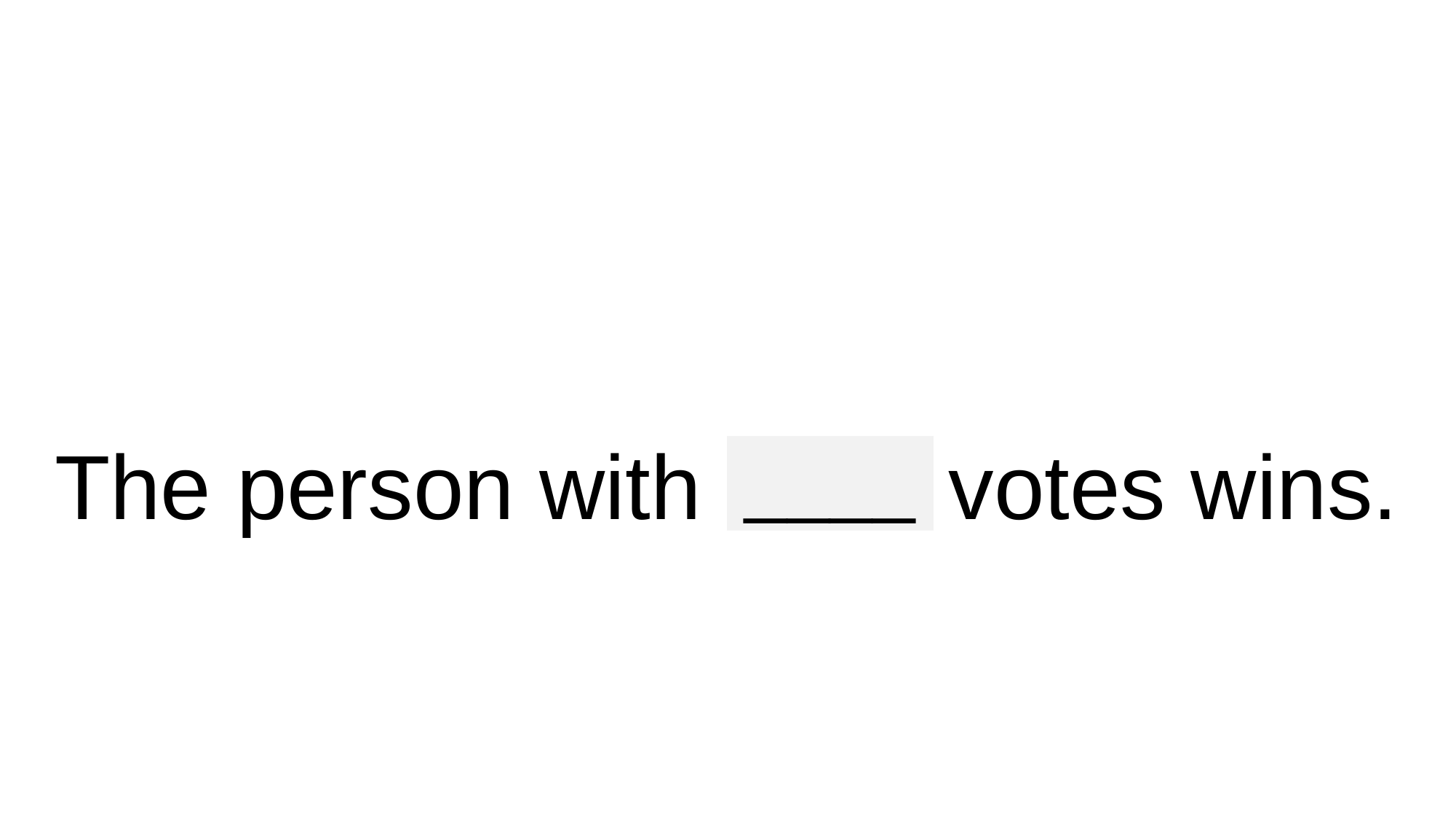

# The person with most votes wins.
____